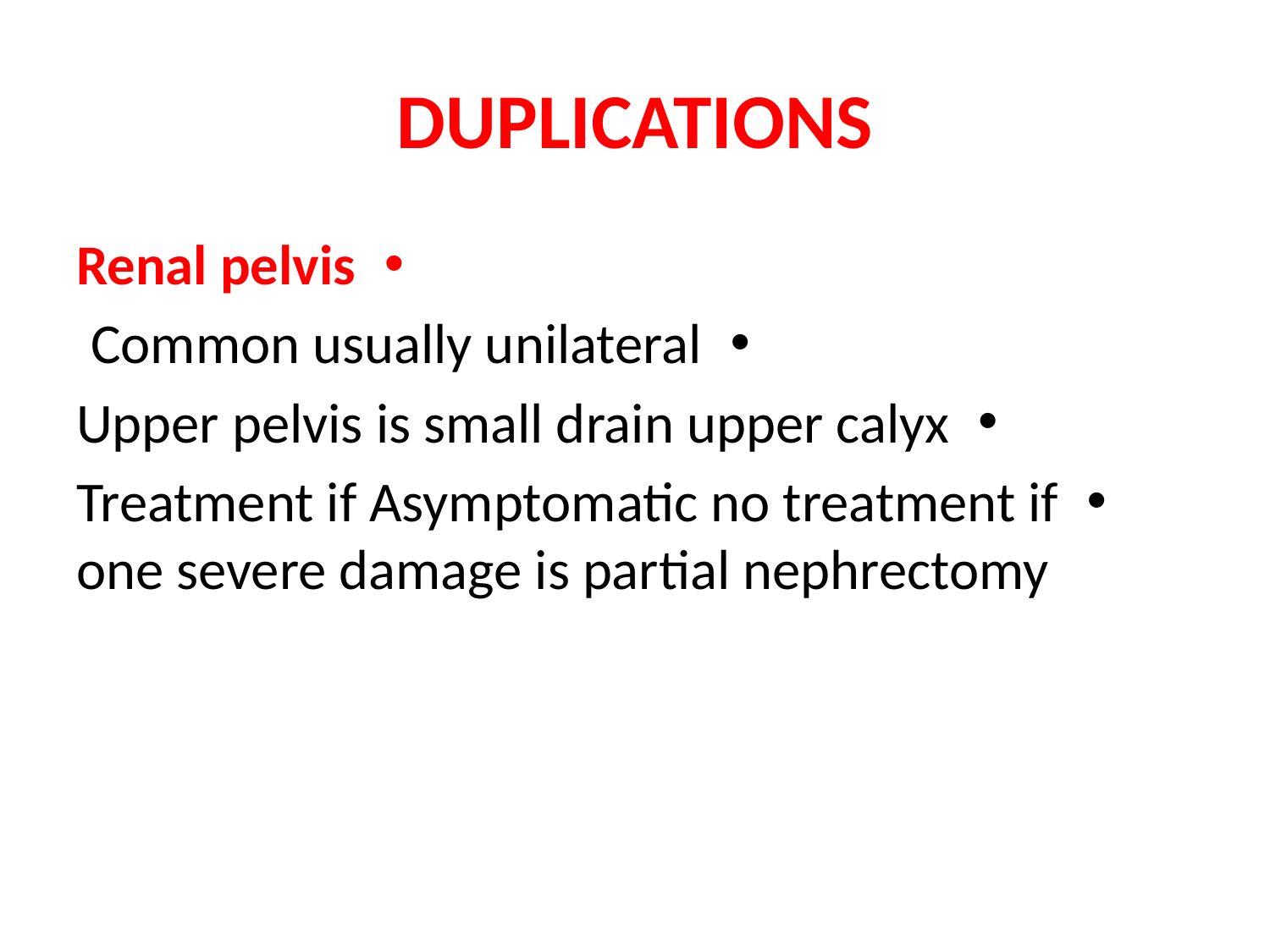

# DUPLICATIONS
Renal pelvis
Common usually unilateral
Upper pelvis is small drain upper calyx
Treatment if Asymptomatic no treatment if one severe damage is partial nephrectomy